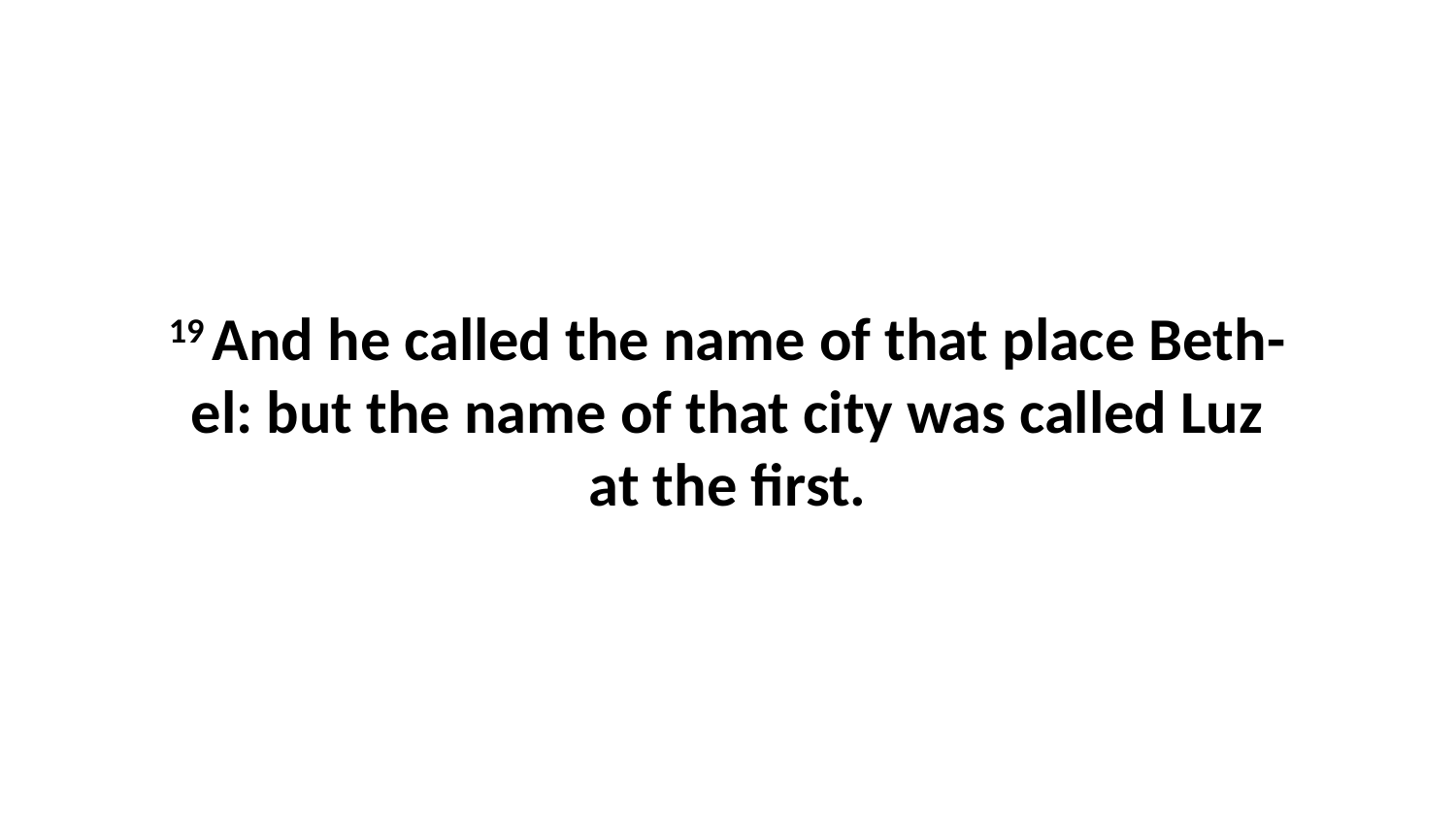

19 And he called the name of that place Beth-el: but the name of that city was called Luz at the first.